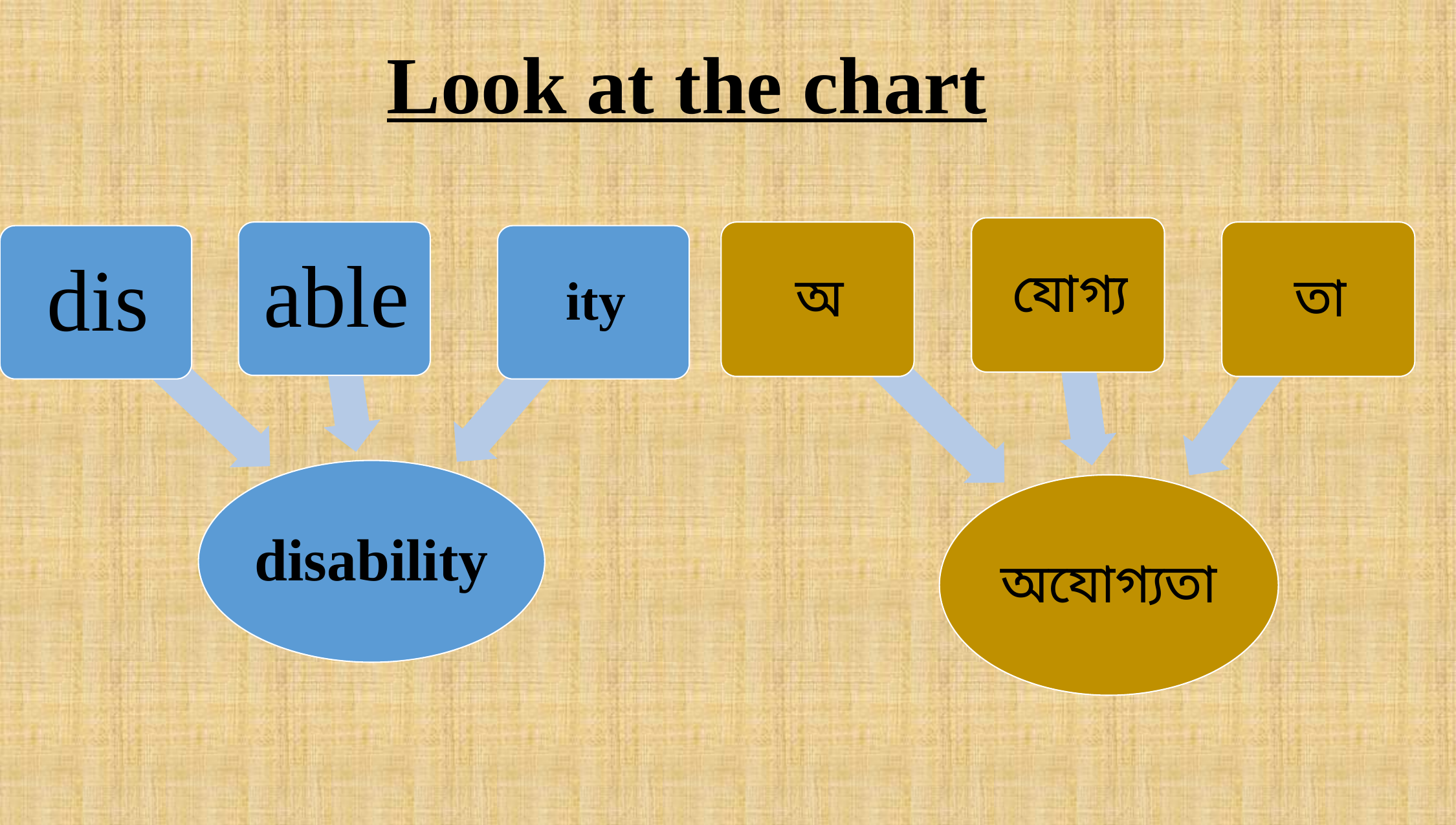

Look at the chart
disability
dis
able
ity
অযোগ্যতা
অ
যোগ্য
তা